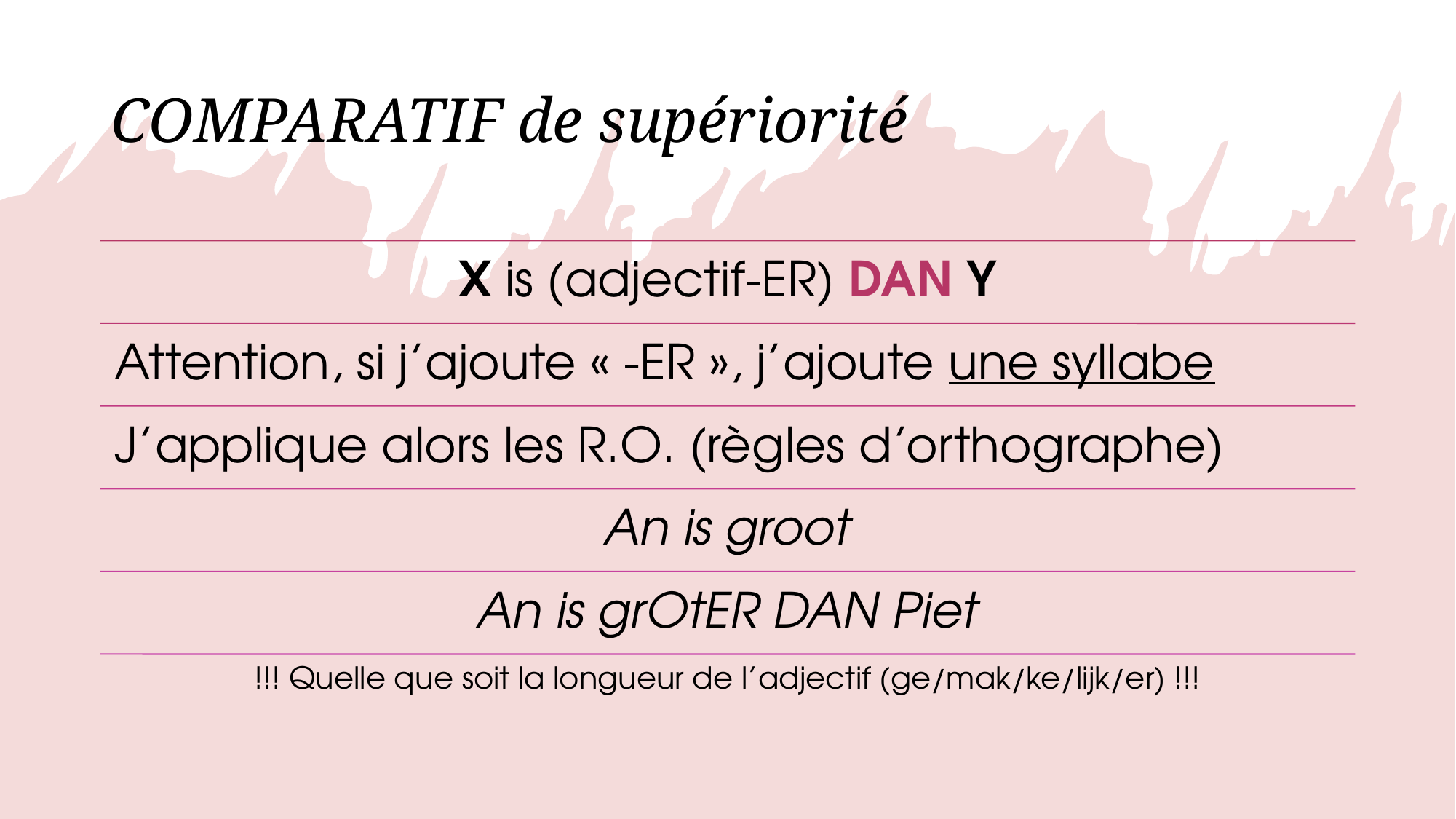

# COMPARATIF de supériorité

X is (adjectif-ER) DAN Y
Attention, si j’ajoute « -ER », j’ajoute une syllabe
J’applique alors les R.O. (règles d’orthographe)
An is groot
An is grOtER DAN Piet
!!! Quelle que soit la longueur de l’adjectif (ge/mak/ke/lijk/er) !!!